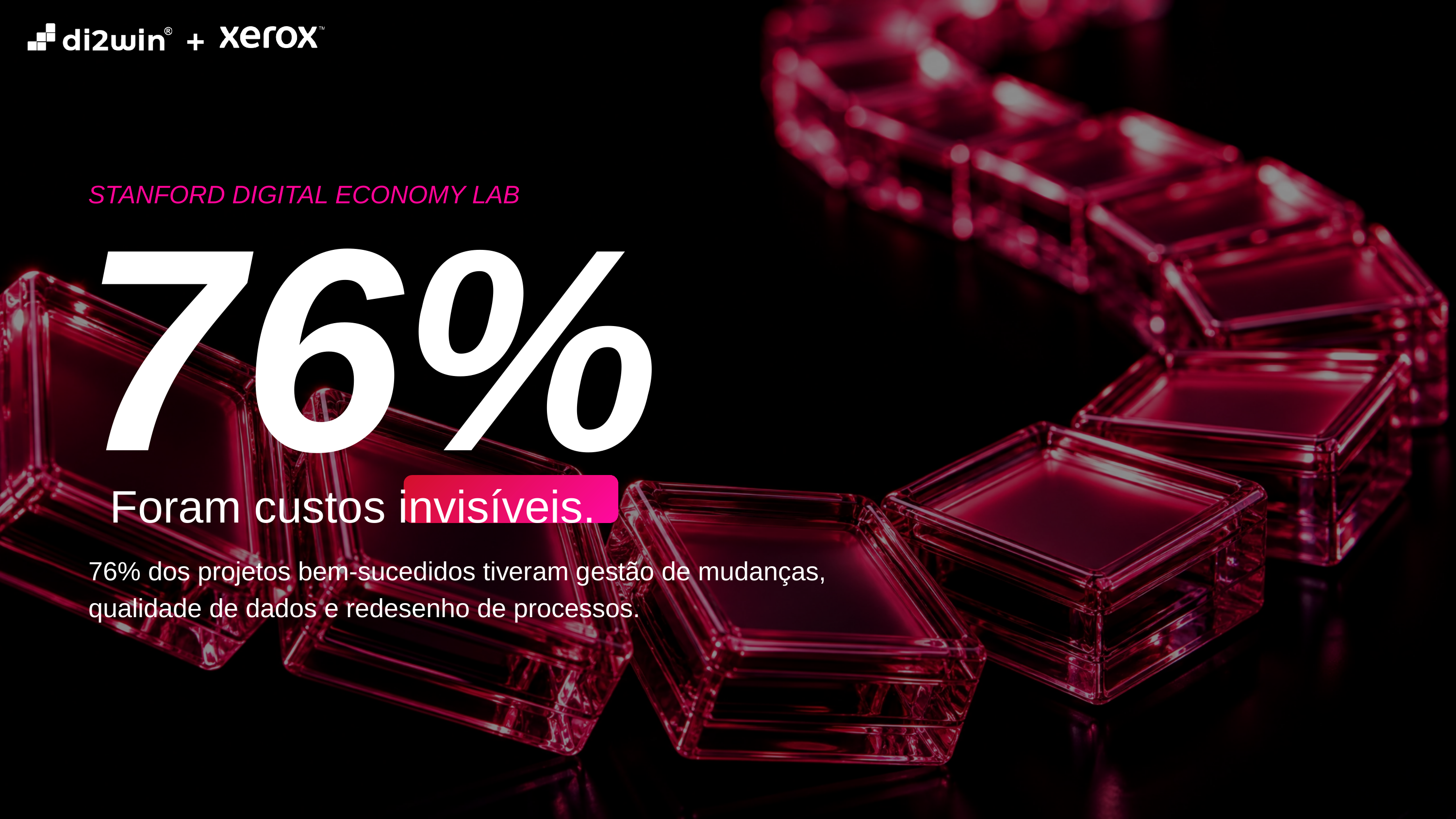

+

STANFORD DIGITAL ECONOMY LAB​
76%
Foram custos invisíveis.

76% dos projetos bem-sucedidos tiveram gestão de mudanças, qualidade de dados e redesenho de processos.​